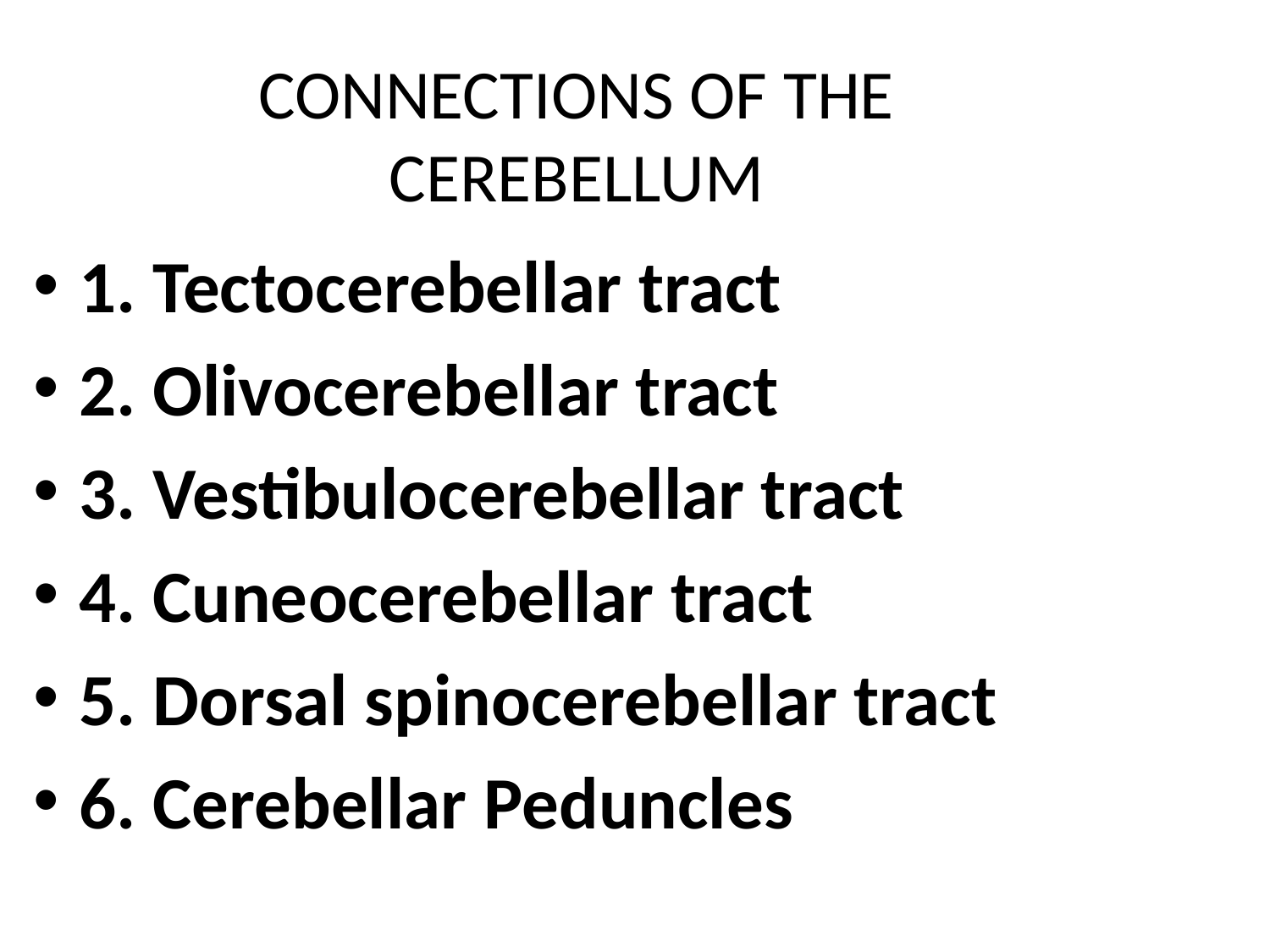

# CONNECTIONS OF THE CEREBELLUM
1. Tectocerebellar tract
2. Olivocerebellar tract
3. Vestibulocerebellar tract
4. Cuneocerebellar tract
5. Dorsal spinocerebellar tract
6. Cerebellar Peduncles